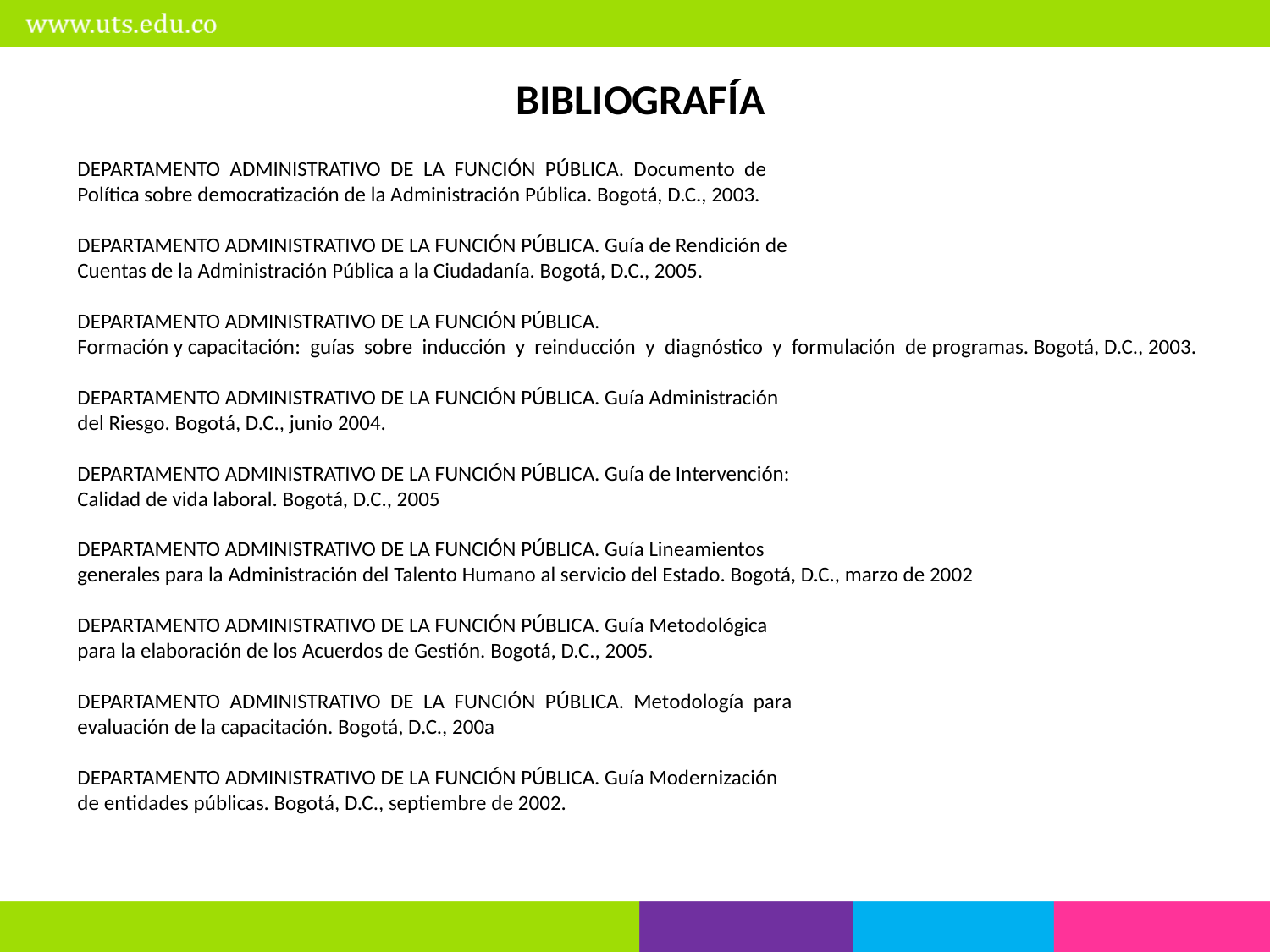

BIBLIOGRAFÍA
DEPARTAMENTO  ADMINISTRATIVO  DE  LA  FUNCIÓN  PÚBLICA.  Documento  de
Política sobre democratización de la Administración Pública. Bogotá, D.C., 2003.

DEPARTAMENTO ADMINISTRATIVO DE LA FUNCIÓN PÚBLICA. Guía de Rendición de
Cuentas de la Administración Pública a la Ciudadanía. Bogotá, D.C., 2005.

DEPARTAMENTO ADMINISTRATIVO DE LA FUNCIÓN PÚBLICA.
Formación y capacitación:  guías  sobre  inducción  y  reinducción  y  diagnóstico  y  formulación  de programas. Bogotá, D.C., 2003.

DEPARTAMENTO ADMINISTRATIVO DE LA FUNCIÓN PÚBLICA. Guía Administración
del Riesgo. Bogotá, D.C., junio 2004.

DEPARTAMENTO ADMINISTRATIVO DE LA FUNCIÓN PÚBLICA. Guía de Intervención:
Calidad de vida laboral. Bogotá, D.C., 2005

DEPARTAMENTO ADMINISTRATIVO DE LA FUNCIÓN PÚBLICA. Guía Lineamientos
generales para la Administración del Talento Humano al servicio del Estado. Bogotá, D.C., marzo de 2002

DEPARTAMENTO ADMINISTRATIVO DE LA FUNCIÓN PÚBLICA. Guía Metodológica
para la elaboración de los Acuerdos de Gestión. Bogotá, D.C., 2005.

DEPARTAMENTO  ADMINISTRATIVO  DE  LA  FUNCIÓN  PÚBLICA.  Metodología  para
evaluación de la capacitación. Bogotá, D.C., 200a

DEPARTAMENTO ADMINISTRATIVO DE LA FUNCIÓN PÚBLICA. Guía Modernización
de entidades públicas. Bogotá, D.C., septiembre de 2002.